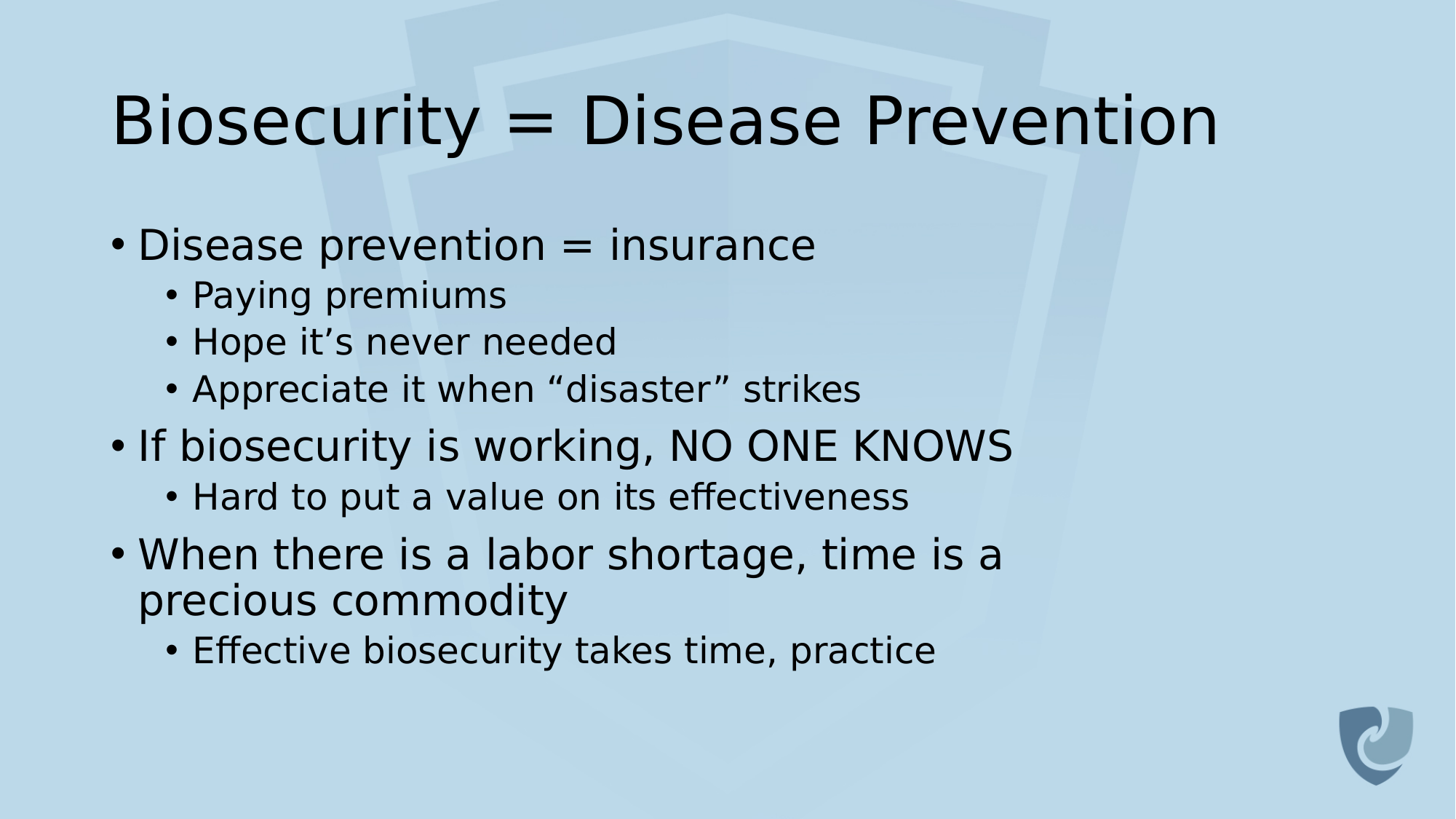

# Biosecurity = Disease Prevention
Disease prevention = insurance
Paying premiums
Hope it’s never needed
Appreciate it when “disaster” strikes
If biosecurity is working, NO ONE KNOWS
Hard to put a value on its effectiveness
When there is a labor shortage, time is a
precious commodity
Effective biosecurity takes time, practice